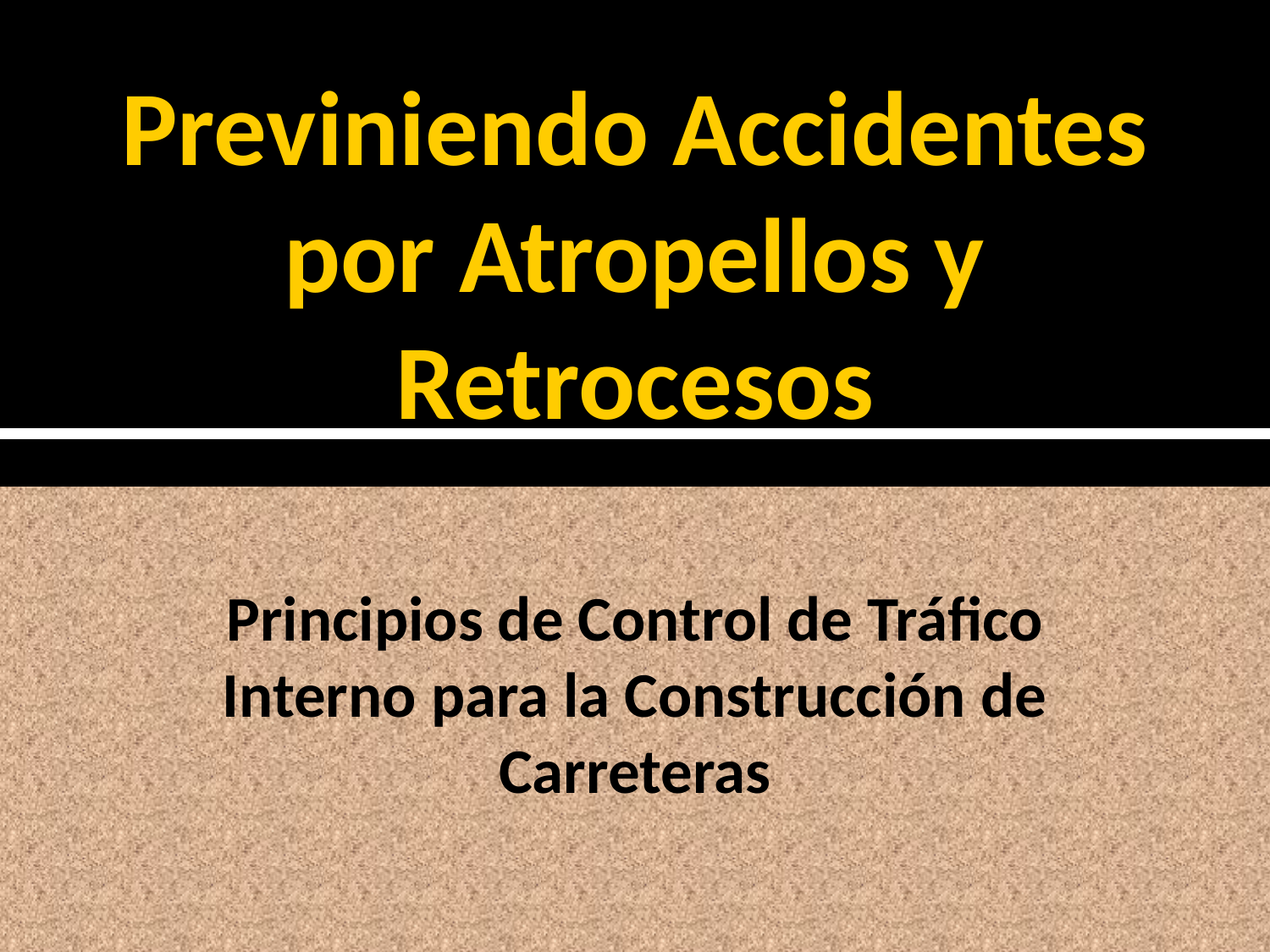

# Previniendo Accidentes por Atropellos y Retrocesos
Principios de Control de Tráfico Interno para la Construcción de Carreteras